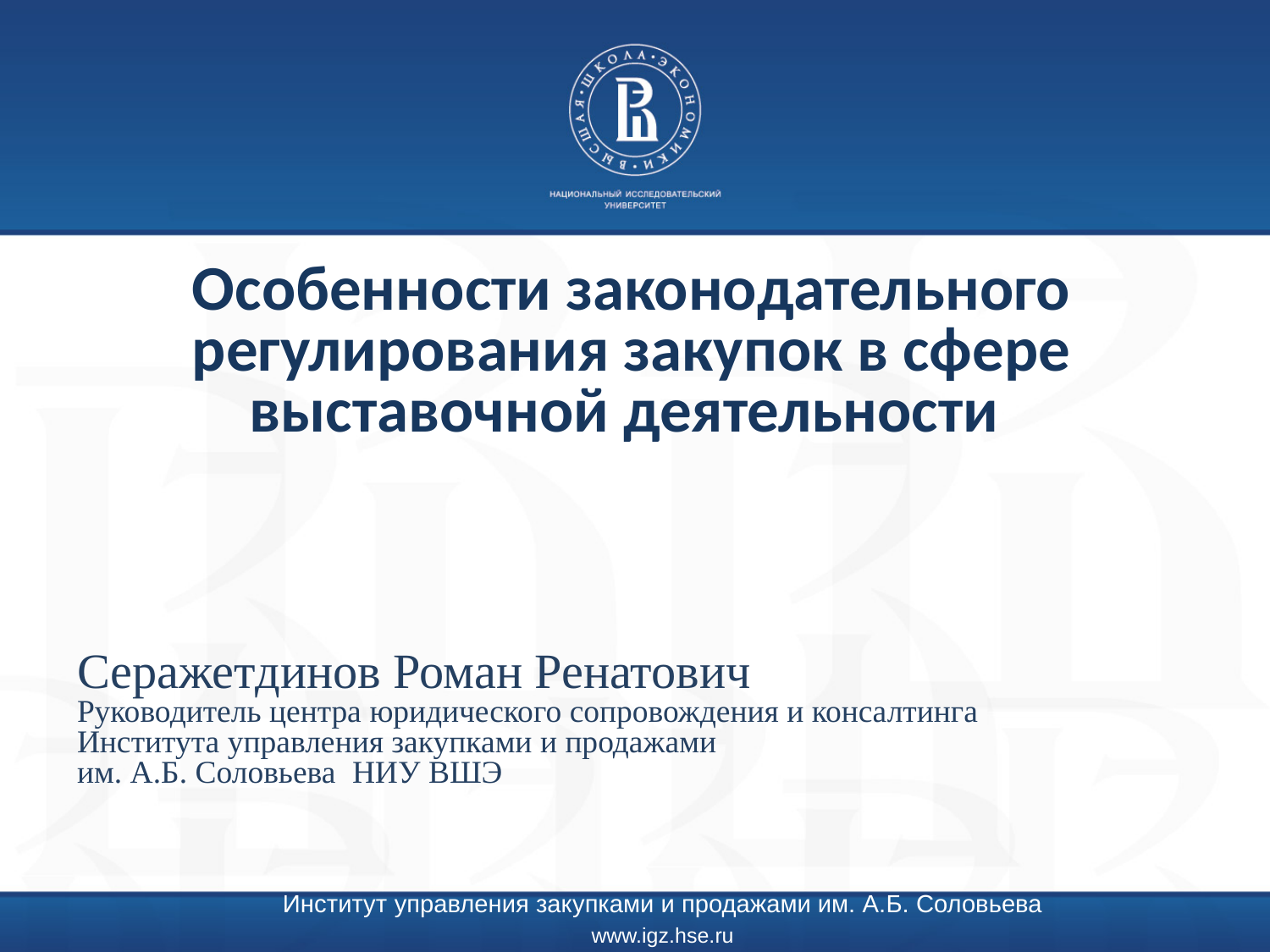

Особенности законодательного регулирования закупок в сфере выставочной деятельности

Серажетдинов Роман Ренатович
Руководитель центра юридического сопровождения и консалтинга
Института управления закупками и продажами
им. А.Б. Соловьева  НИУ ВШЭ

Институт управления закупками и продажами им. А.Б. Соловьева
www.igz.hse.ru